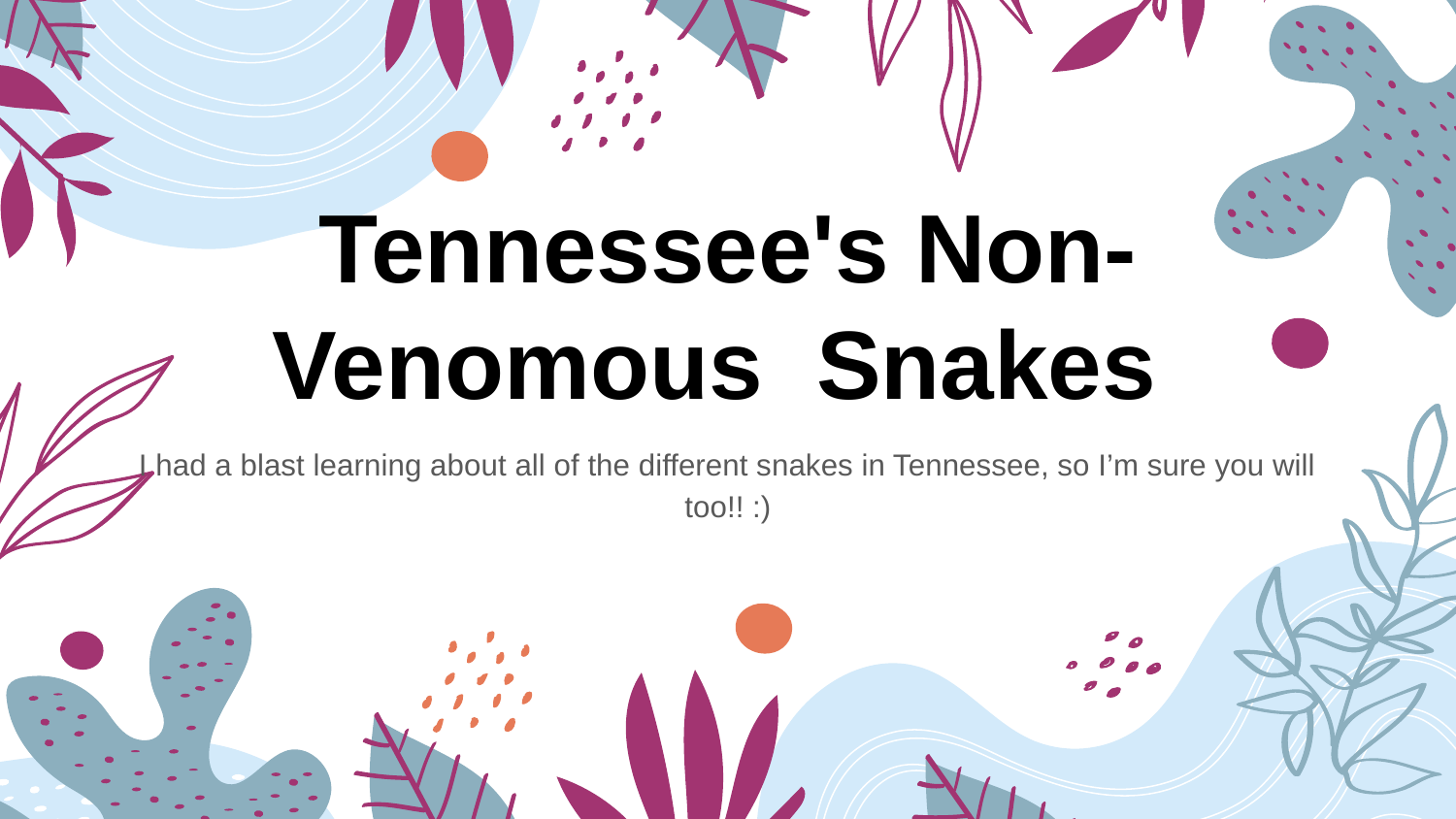

# Tennessee's Non-Venomous  Snakes
I had a blast learning about all of the different snakes in Tennessee, so I’m sure you will too!! :)